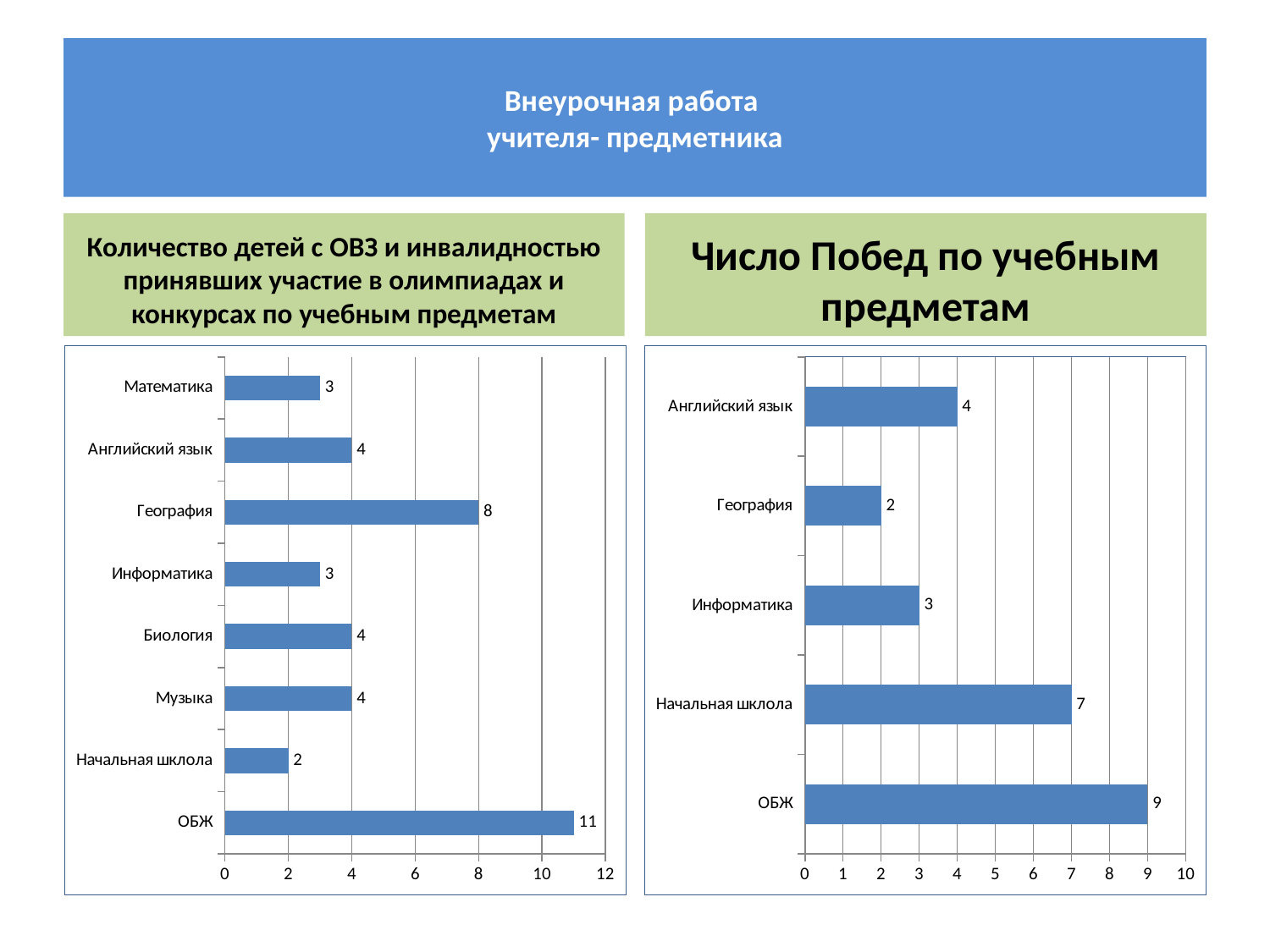

# Внеурочная работа учителя- предметника
Количество детей с ОВЗ и инвалидностью принявших участие в олимпиадах и конкурсах по учебным предметам
Число Побед по учебным предметам

### Chart

| Category |  |
|---|---|
| ОБЖ | 11.0 |
| Начальная шклола | 2.0 |
| Музыка | 4.0 |
| Биология | 4.0 |
| Информатика | 3.0 |
| География | 8.0 |
| Английский язык | 4.0 |
| Математика | 3.0 |

### Chart

| Category |  |
|---|---|
| ОБЖ | 9.0 |
| Начальная шклола | 7.0 |
| Информатика | 3.0 |
| География | 2.0 |
| Английский язык | 4.0 |